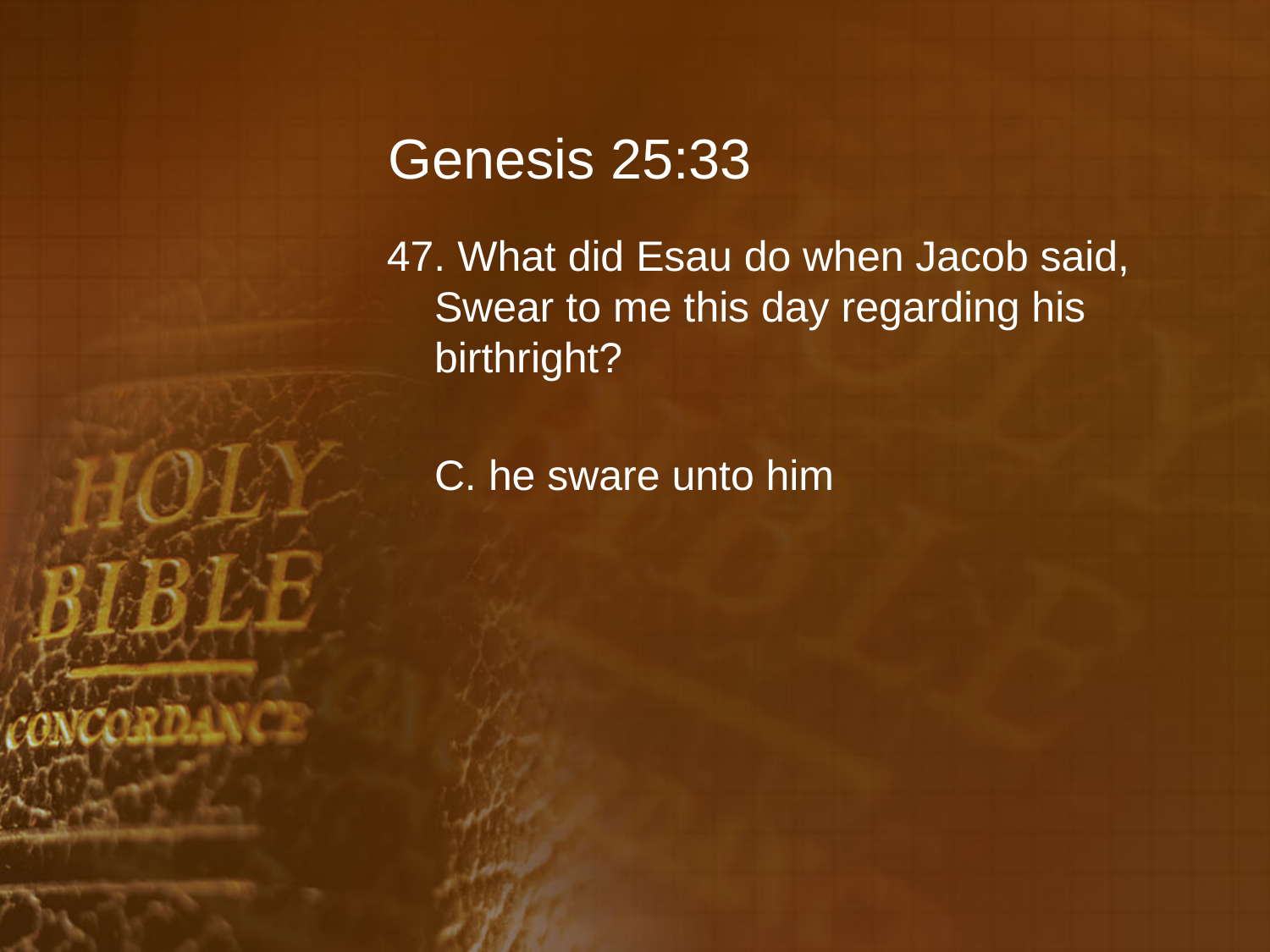

# Genesis 25:33
47. What did Esau do when Jacob said, Swear to me this day regarding his birthright?

	C. he sware unto him